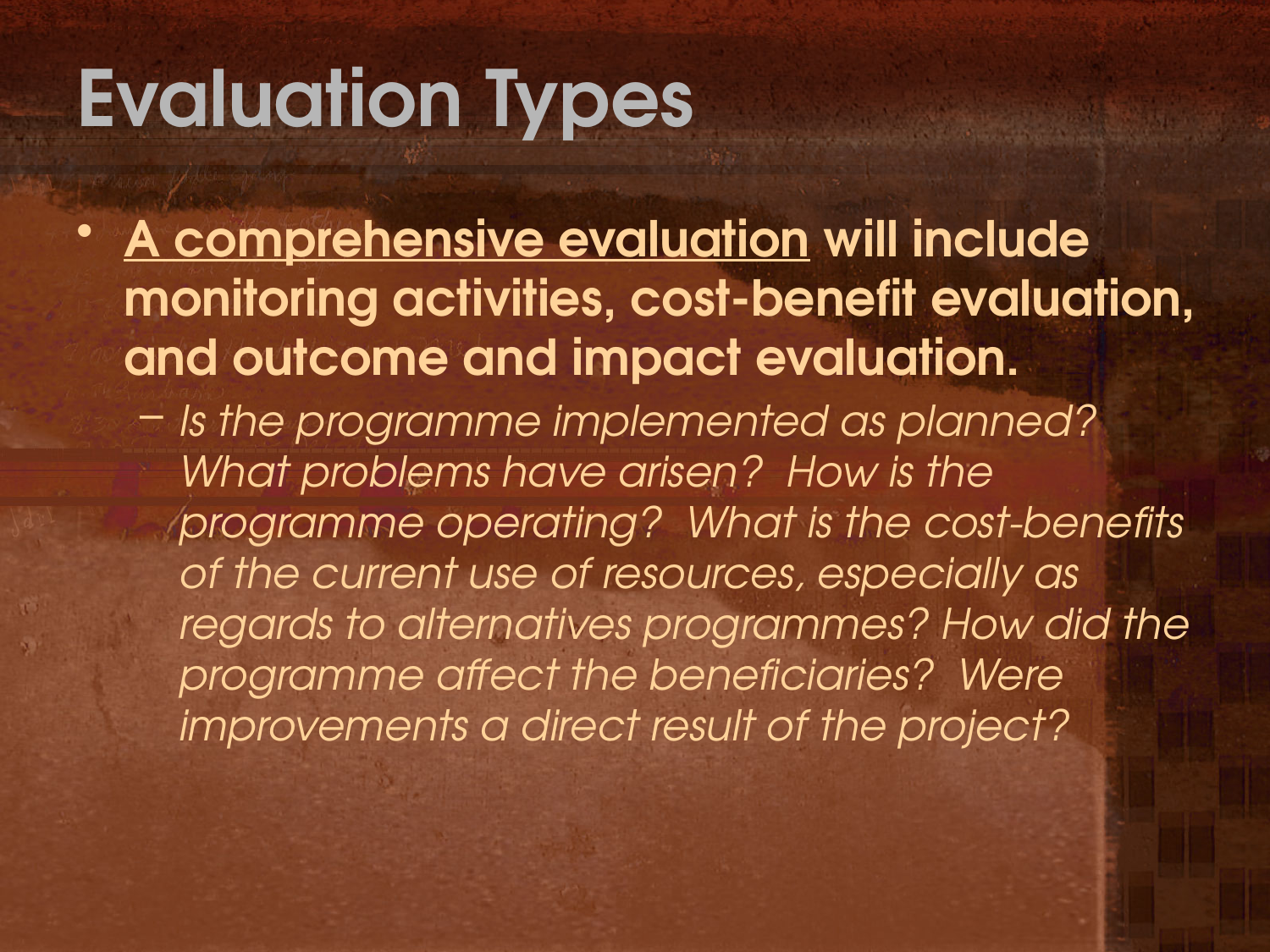

# Evaluation Types
A comprehensive evaluation will include monitoring activities, cost-benefit evaluation, and outcome and impact evaluation.
Is the programme implemented as planned?  What problems have arisen?  How is the programme operating?  What is the cost-benefits of the current use of resources, especially as regards to alternatives programmes? How did the programme affect the beneficiaries?  Were improvements a direct result of the project?